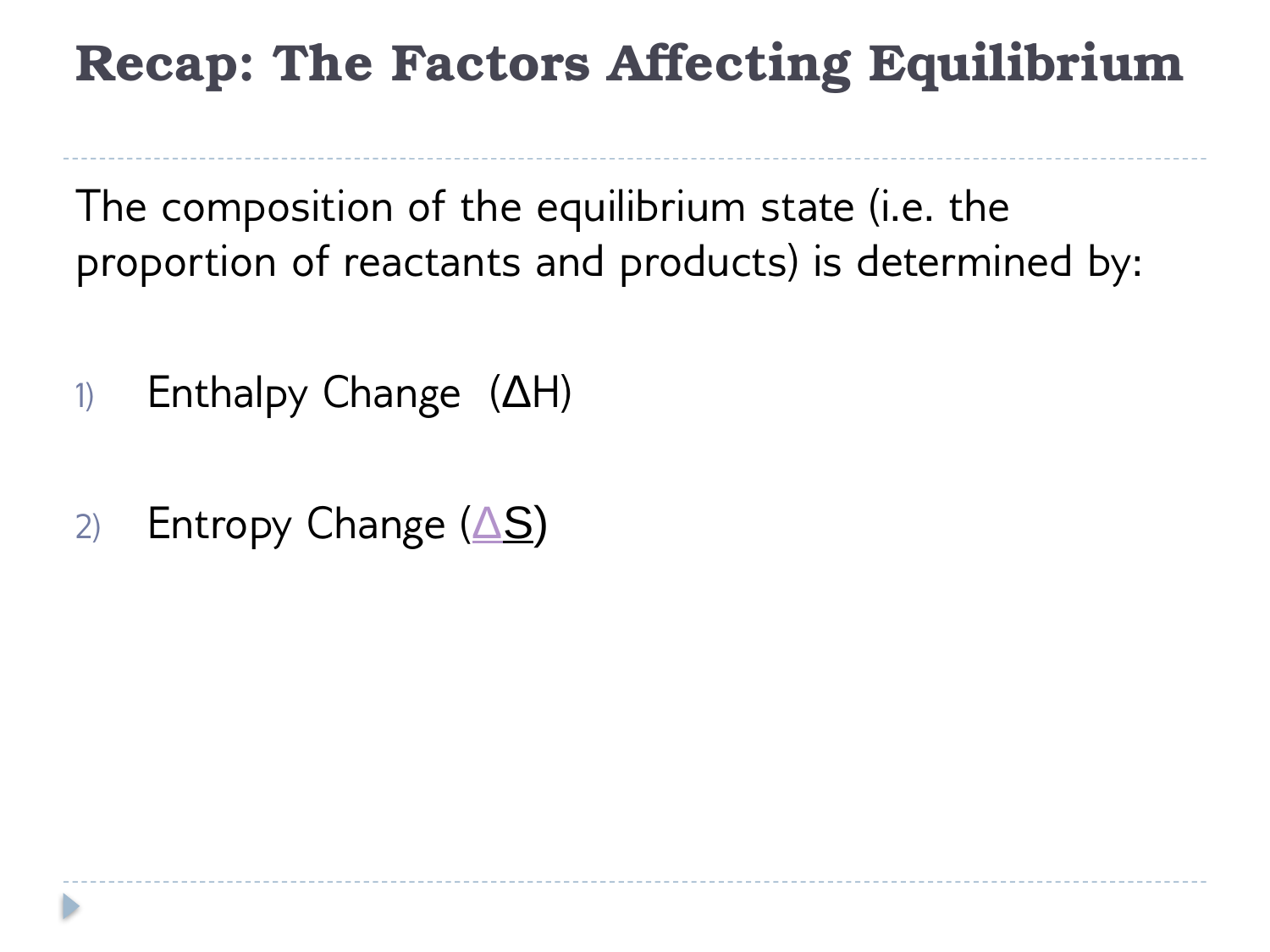

# Recap: The Factors Affecting Equilibrium
The composition of the equilibrium state (i.e. the proportion of reactants and products) is determined by:

Enthalpy Change  (ΔH)

Entropy Change (ΔS)